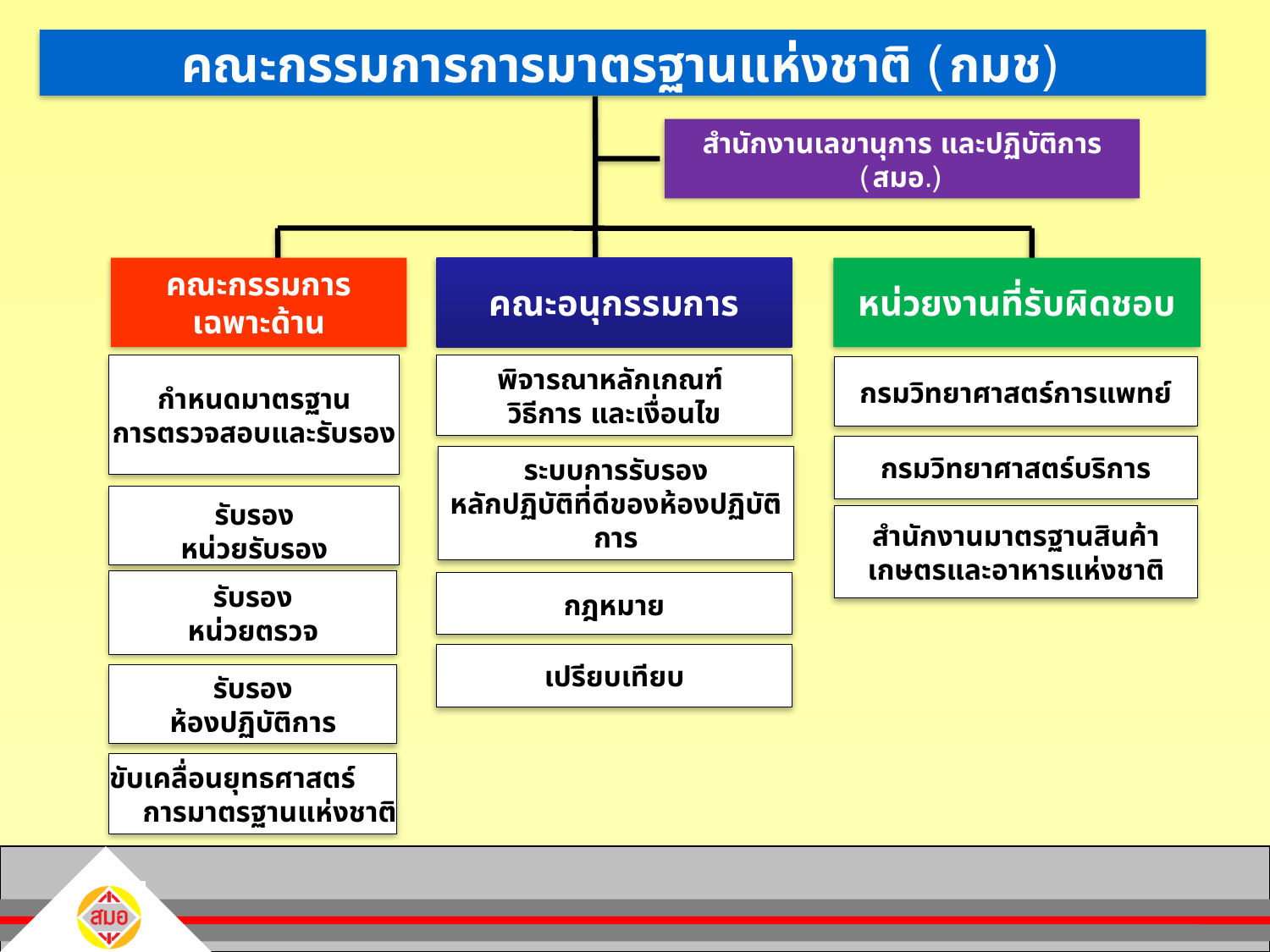

คณะกรรมการการมาตรฐานแห่งชาติ (กมช)

สำนักงานเลขานุการ และปฏิบัติการ
(สมอ.)

คณะกรรมการ
เฉพาะด้าน
คณะอนุกรรมการ
หน่วยงานที่รับผิดชอบ
กำหนดมาตรฐาน
การตรวจสอบและรับรอง
พิจารณาหลักเกณฑ์
วิธีการ และเงื่อนไข
กรมวิทยาศาสตร์การแพทย์

กรมวิทยาศาสตร์บริการ

ระบบการรับรอง
หลักปฏิบัติที่ดีของห้องปฏิบัติการ

รับรอง
หน่วยรับรอง

สำนักงานมาตรฐานสินค้าเกษตรและอาหารแห่งชาติ

รับรอง
หน่วยตรวจ

กฎหมาย

เปรียบเทียบ
รับรอง
ห้องปฏิบัติการ
ขับเคลื่อนยุทธศาสตร์          การมาตรฐานแห่งชาติ